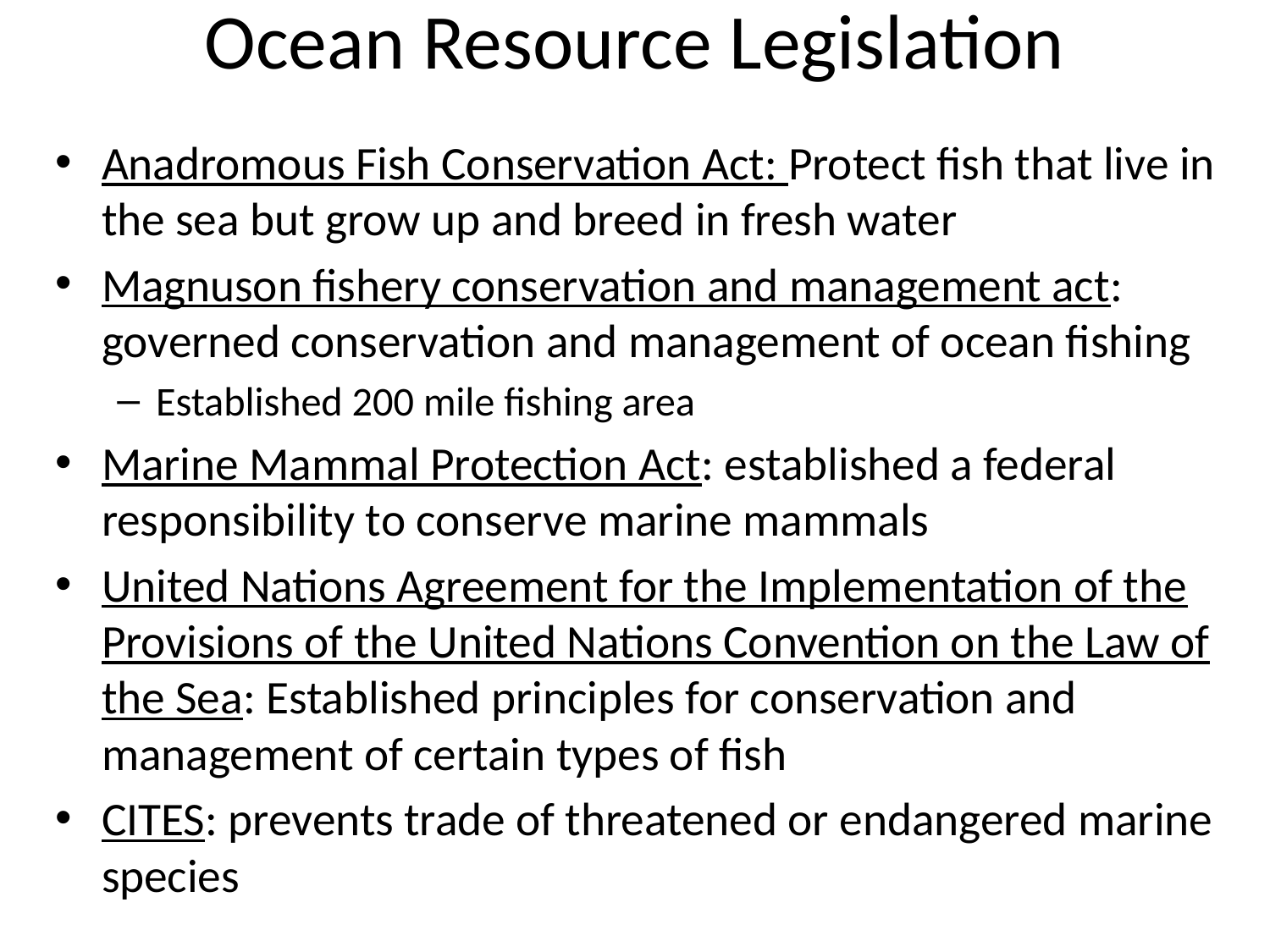

# Ocean Resource Legislation
Anadromous Fish Conservation Act: Protect fish that live in the sea but grow up and breed in fresh water
Magnuson fishery conservation and management act: governed conservation and management of ocean fishing
Established 200 mile fishing area
Marine Mammal Protection Act: established a federal responsibility to conserve marine mammals
United Nations Agreement for the Implementation of the Provisions of the United Nations Convention on the Law of the Sea: Established principles for conservation and management of certain types of fish
CITES: prevents trade of threatened or endangered marine species